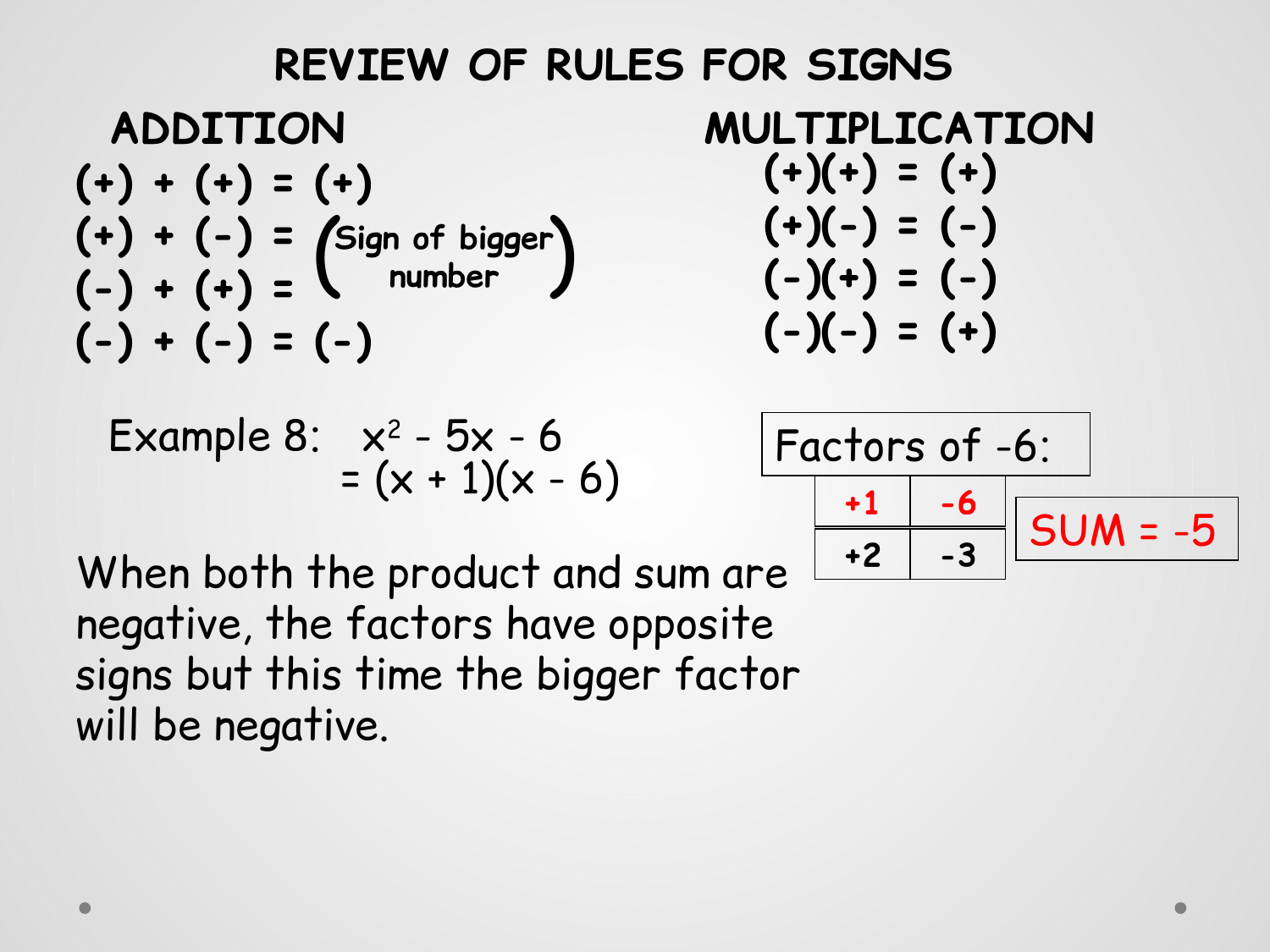

REVIEW OF RULES FOR SIGNS
ADDITION
(+) + (+) = (+)
(        )
(+) + (-) =
(-) + (+) =
(-) + (-) = (-)
Sign of bigger number
MULTIPLICATION
(+)(+) = (+)
(+)(-) = (-)
(-)(+) = (-)
(-)(-) = (+)
Example 8:	x2 - 5x - 6
Factors of -6:
= (x + 1)(x - 6)
+1
-6
+2
-3
SUM = -5
When both the product and sum are negative, the factors have opposite signs but this time the bigger factor will be negative.